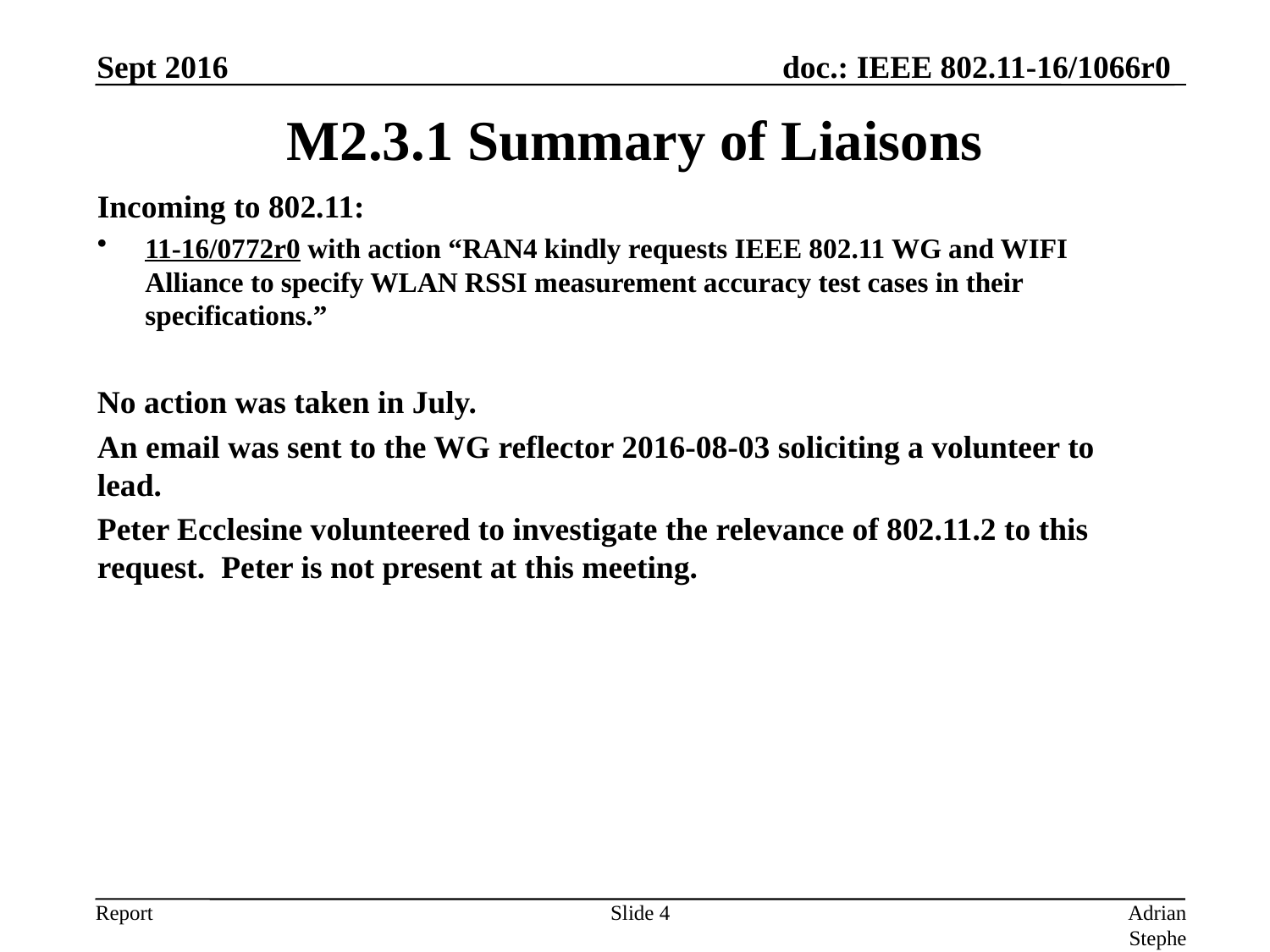

Sept 2016
# M2.3.1 Summary of Liaisons
Incoming to 802.11:
11-16/0772r0 with action “RAN4 kindly requests IEEE 802.11 WG and WIFI Alliance to specify WLAN RSSI measurement accuracy test cases in their specifications.”

No action was taken in July.
An email was sent to the WG reflector 2016-08-03 soliciting a volunteer to lead.
Peter Ecclesine volunteered to investigate the relevance of 802.11.2 to this request.  Peter is not present at this meeting.

Slide 4
Adrian Stephens, Intel Corporation